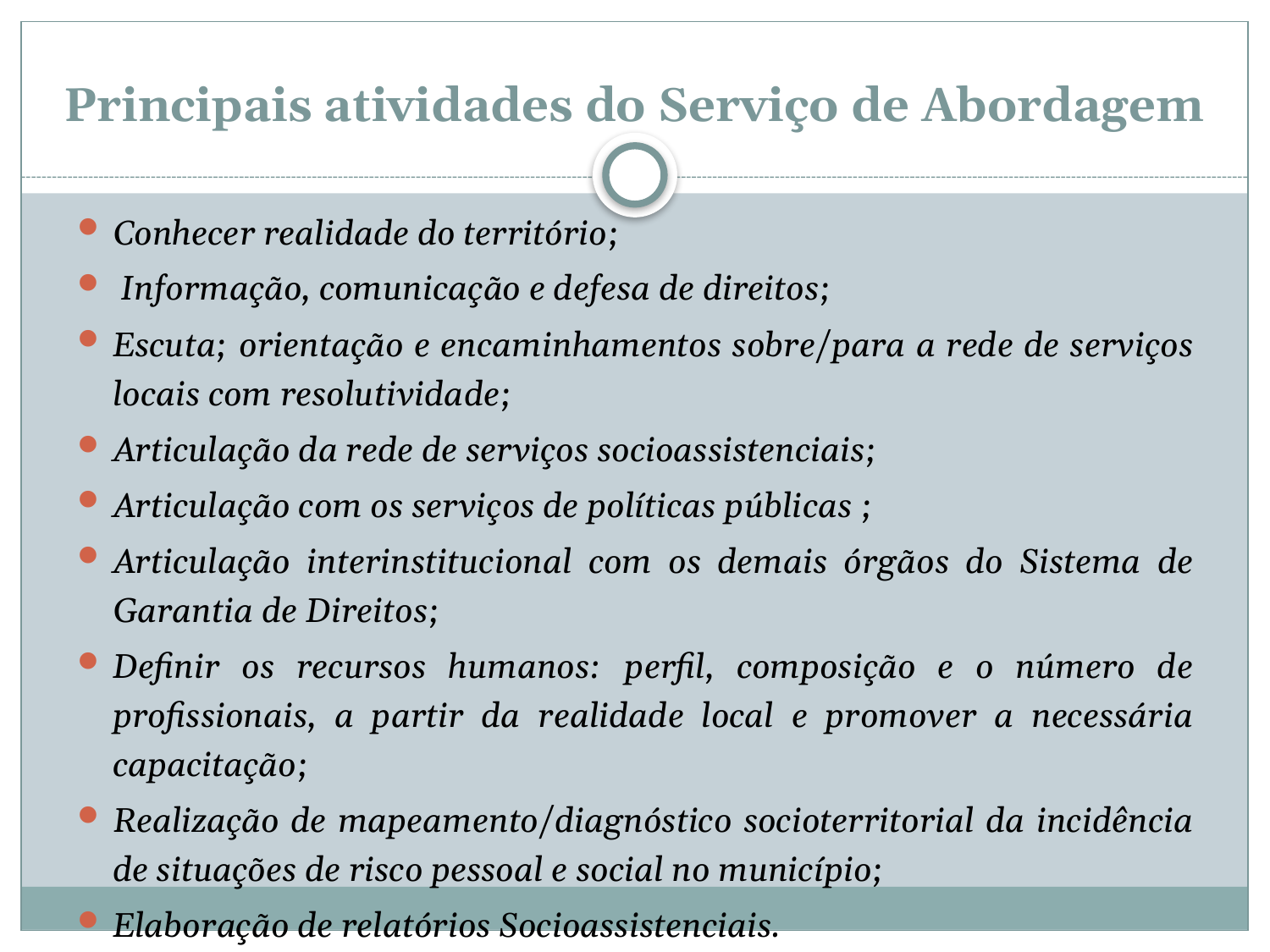

# Principais atividades do Serviço de Abordagem
Conhecer realidade do território;
 Informação, comunicação e defesa de direitos;
Escuta; orientação e encaminhamentos sobre/para a rede de serviços locais com resolutividade;
Articulação da rede de serviços socioassistenciais;
Articulação com os serviços de políticas públicas ;
Articulação interinstitucional com os demais órgãos do Sistema de Garantia de Direitos;
Definir os recursos humanos: perfil, composição e o número de profissionais, a partir da realidade local e promover a necessária capacitação;
Realização de mapeamento/diagnóstico socioterritorial da incidência de situações de risco pessoal e social no município;
Elaboração de relatórios Socioassistenciais.